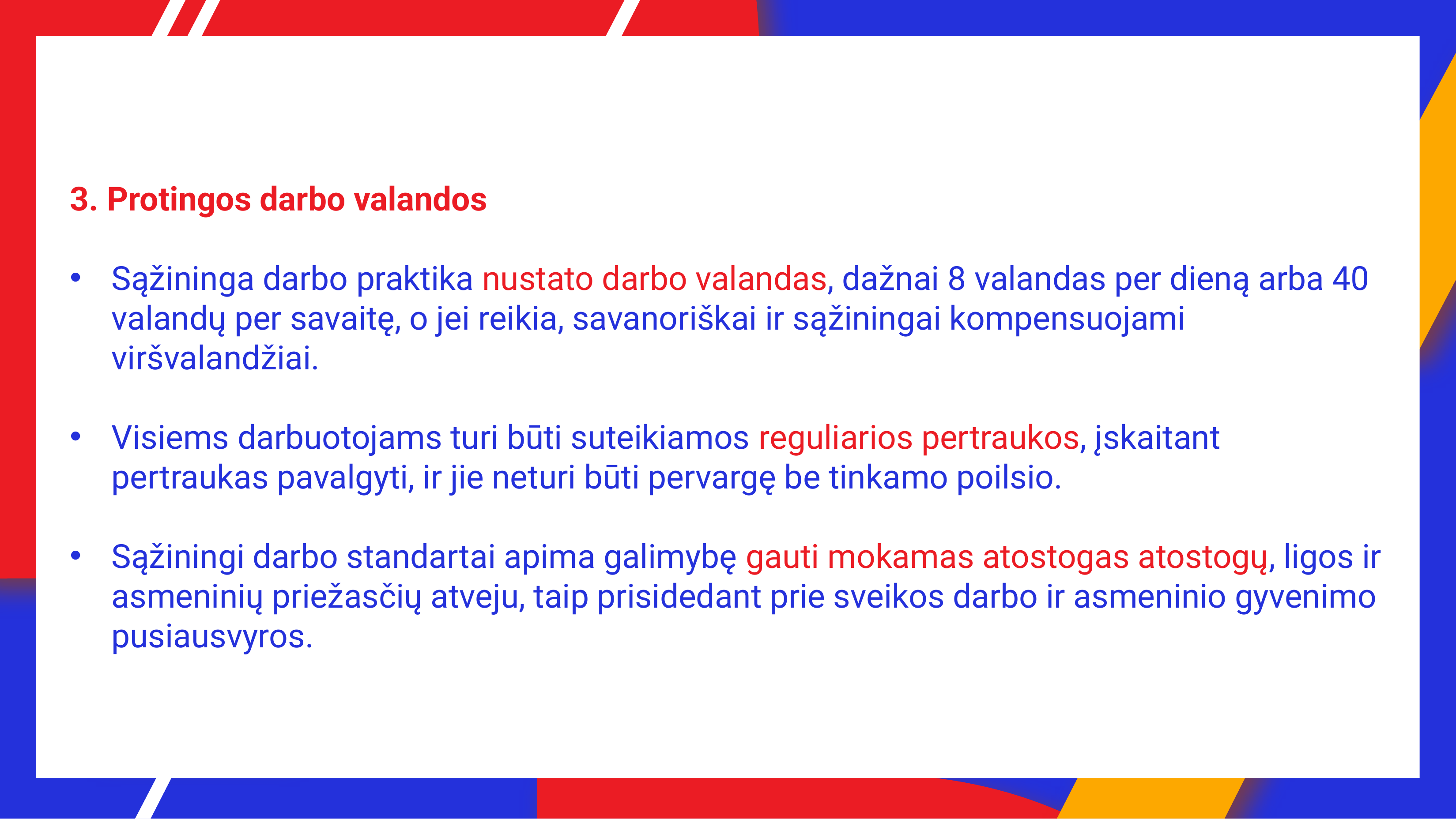

3. Protingos darbo valandos

Sąžininga darbo praktika nustato darbo valandas, dažnai 8 valandas per dieną arba 40 valandų per savaitę, o jei reikia, savanoriškai ir sąžiningai kompensuojami viršvalandžiai.

Visiems darbuotojams turi būti suteikiamos reguliarios pertraukos, įskaitant pertraukas pavalgyti, ir jie neturi būti pervargę be tinkamo poilsio.

Sąžiningi darbo standartai apima galimybę gauti mokamas atostogas atostogų, ligos ir asmeninių priežasčių atveju, taip prisidedant prie sveikos darbo ir asmeninio gyvenimo pusiausvyros.